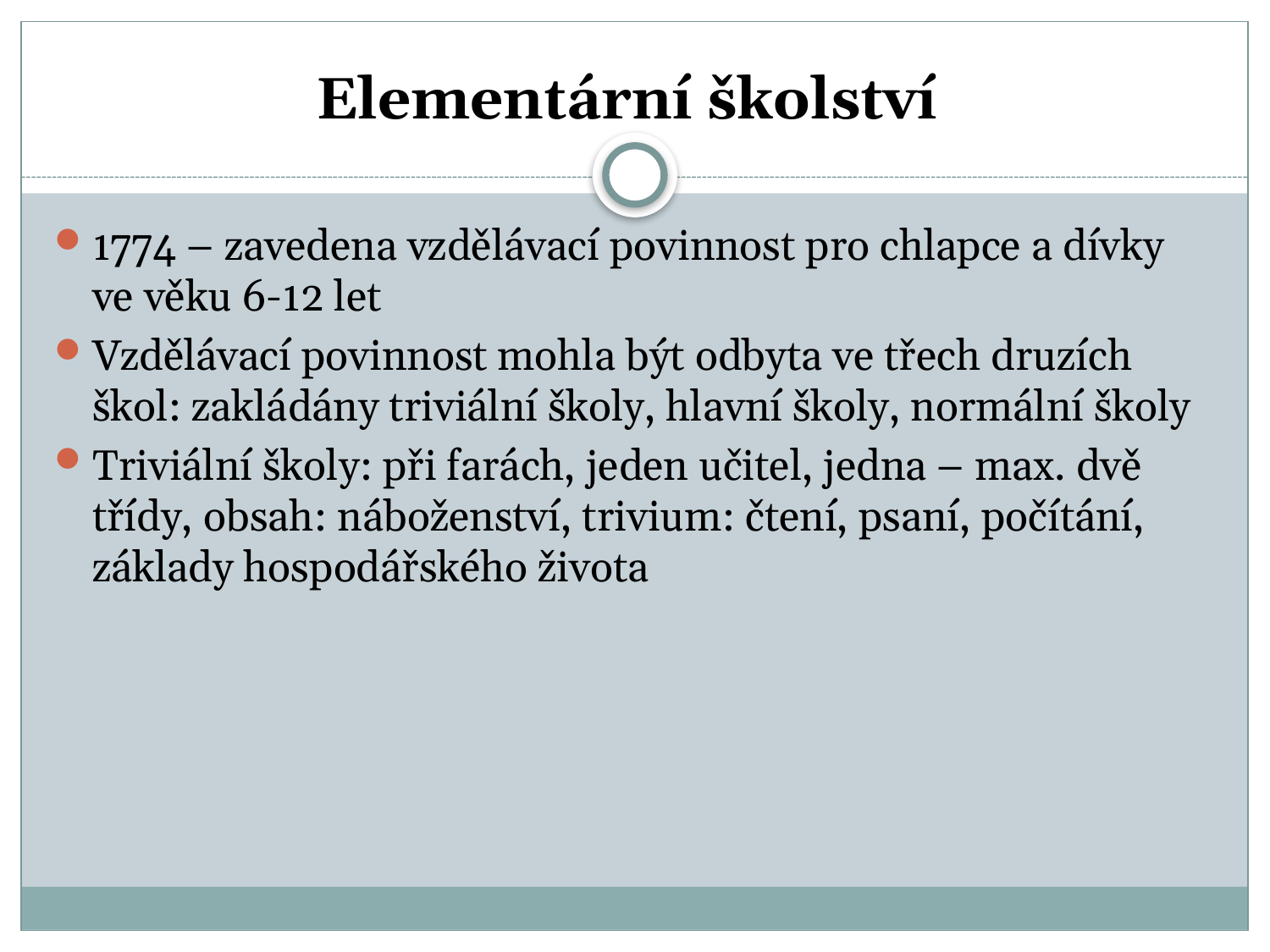

# Elementární školství
1774 – zavedena vzdělávací povinnost pro chlapce a dívky ve věku 6-12 let
Vzdělávací povinnost mohla být odbyta ve třech druzích škol: zakládány triviální školy, hlavní školy, normální školy
Triviální školy: při farách, jeden učitel, jedna – max. dvě třídy, obsah: náboženství, trivium: čtení, psaní, počítání, základy hospodářského života